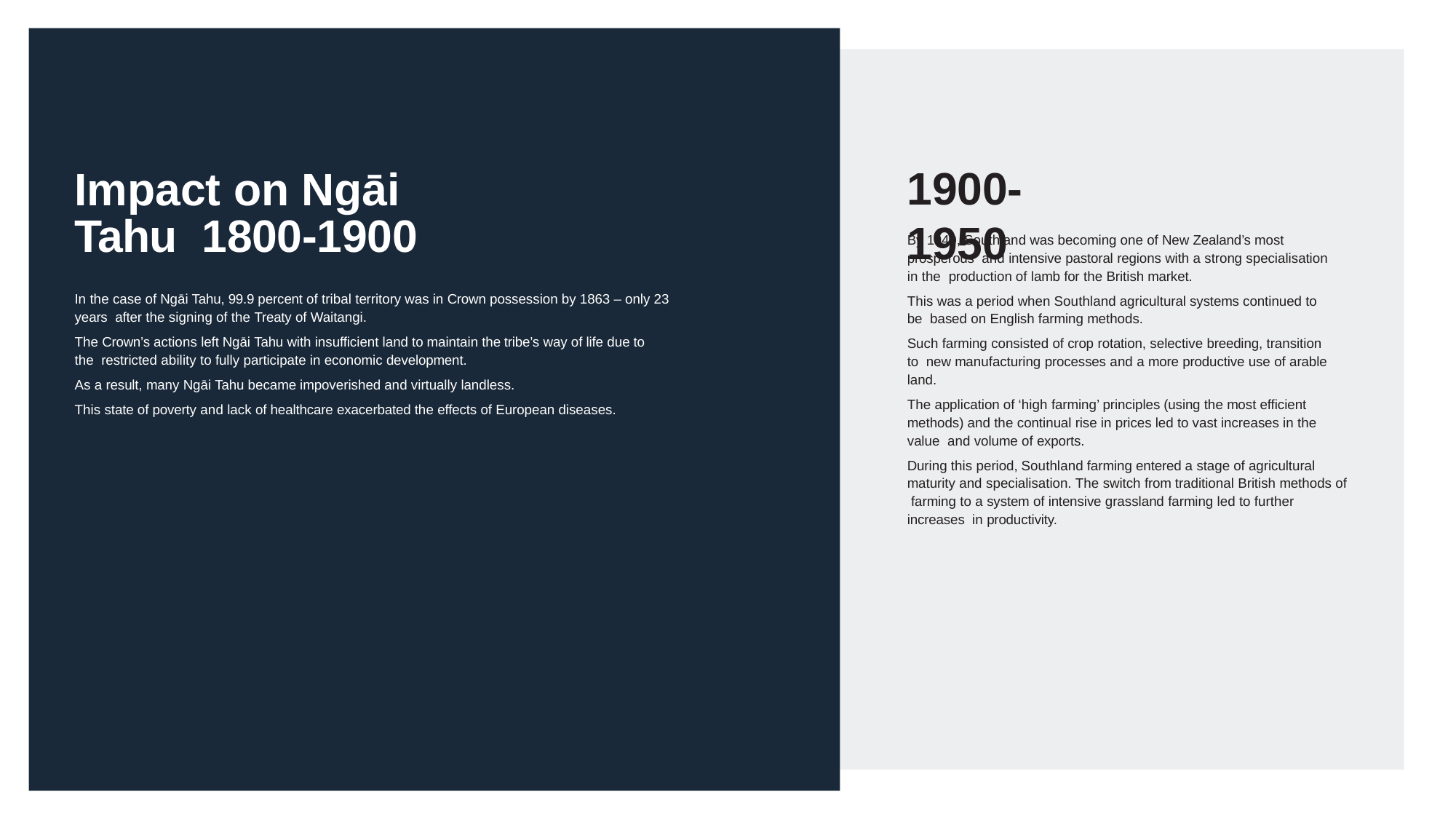

Impact on Ngāi Tahu  1800-1900
In the case of Ngāi Tahu, 99.9 percent of tribal territory was in Crown possession by 1863 – only 23 years  after the signing of the Treaty of Waitangi.
The Crown’s actions left Ngāi Tahu with insufficient land to maintain the tribe’s way of life due to the  restricted ability to fully participate in economic development.
As a result, many Ngāi Tahu became impoverished and virtually landless.
This state of poverty and lack of healthcare exacerbated the effects of European diseases.
# 1900-1950
By 1940, Southland was becoming one of New Zealand’s most prosperous  and intensive pastoral regions with a strong specialisation in the  production of lamb for the British market.
This was a period when Southland agricultural systems continued to be  based on English farming methods.
Such farming consisted of crop rotation, selective breeding, transition to  new manufacturing processes and a more productive use of arable land.
The application of ‘high farming’ principles (using the most efficient  methods) and the continual rise in prices led to vast increases in the value  and volume of exports.
During this period, Southland farming entered a stage of agricultural  maturity and specialisation. The switch from traditional British methods of  farming to a system of intensive grassland farming led to further increases  in productivity.